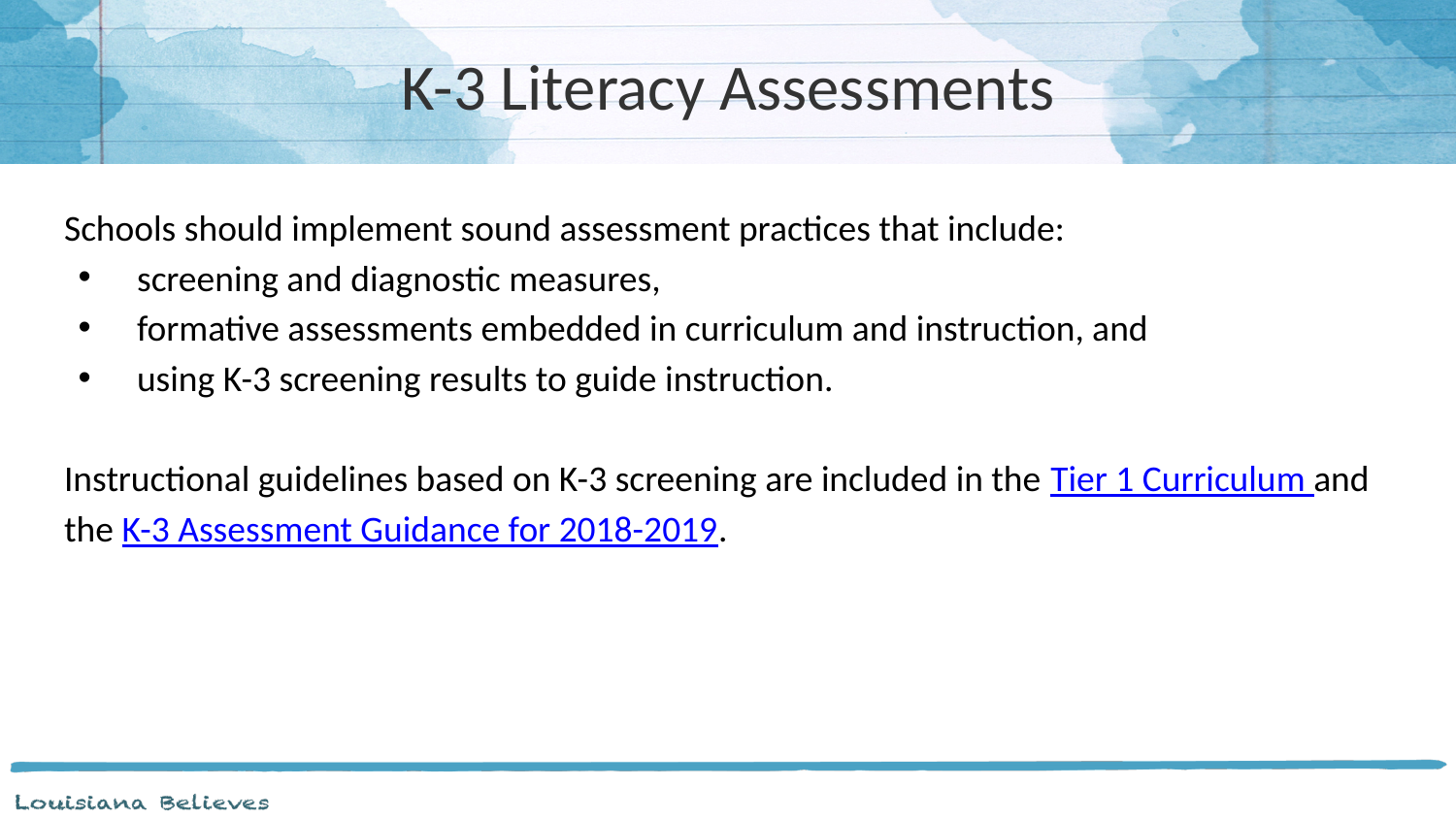

# K-3 Literacy Assessments
Schools should implement sound assessment practices that include:
screening and diagnostic measures,
formative assessments embedded in curriculum and instruction, and
using K-3 screening results to guide instruction.

Instructional guidelines based on K-3 screening are included in the Tier 1 Curriculum and the K-3 Assessment Guidance for 2018-2019.